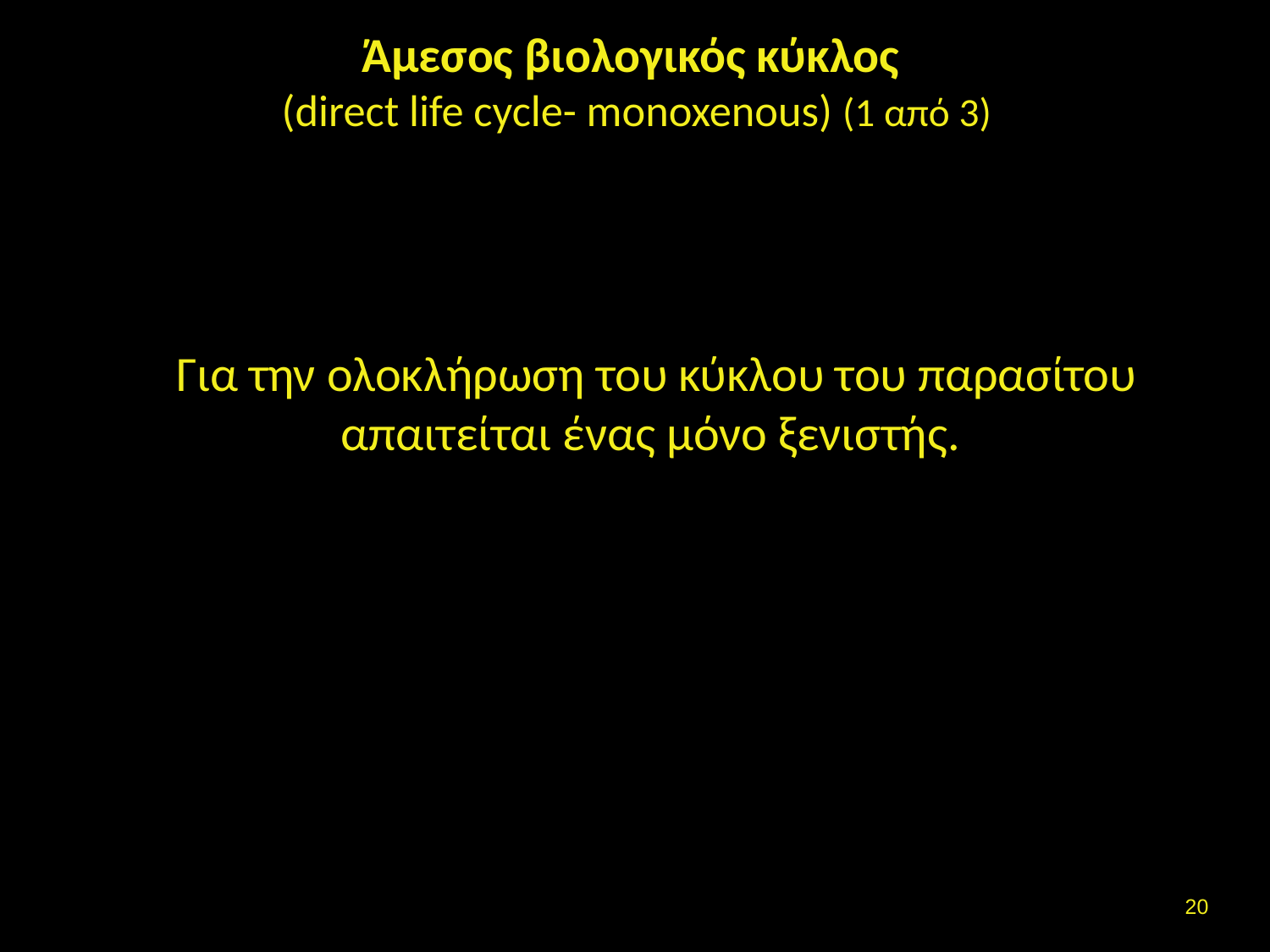

# Άμεσος βιολογικός κύκλος (direct life cycle- monoxenous) (1 από 3)
Για την ολοκλήρωση του κύκλου του παρασίτου απαιτείται ένας μόνο ξενιστής.

20